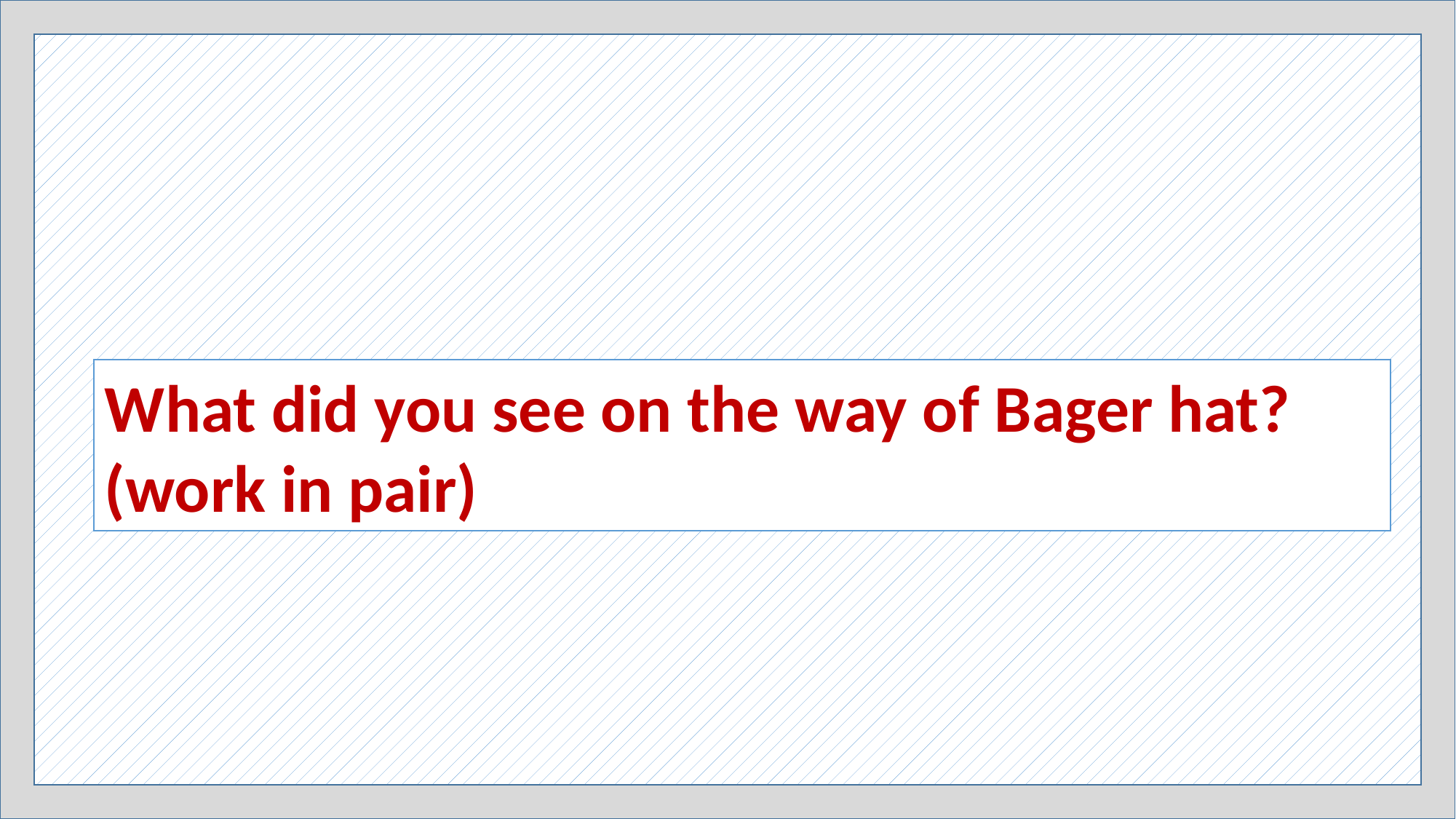

What did you see on the way of Bager hat?
(work in pair)